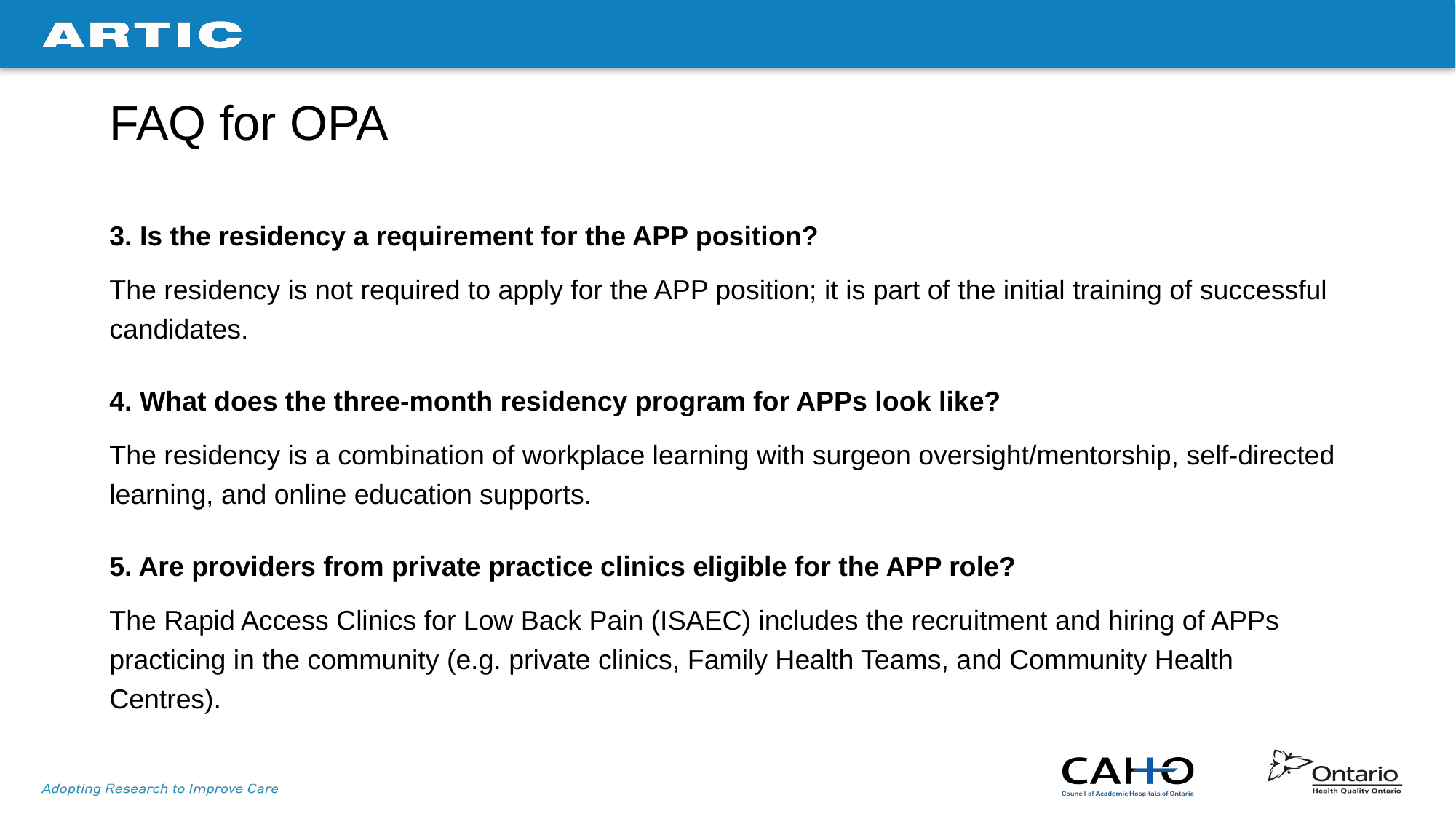

# FAQ for OPA
3. Is the residency a requirement for the APP position?
The residency is not required to apply for the APP position; it is part of the initial training of successful candidates.
4. What does the three-month residency program for APPs look like?
The residency is a combination of workplace learning with surgeon oversight/mentorship, self-directed learning, and online education supports.
5. Are providers from private practice clinics eligible for the APP role?
The Rapid Access Clinics for Low Back Pain (ISAEC) includes the recruitment and hiring of APPs practicing in the community (e.g. private clinics, Family Health Teams, and Community Health Centres).